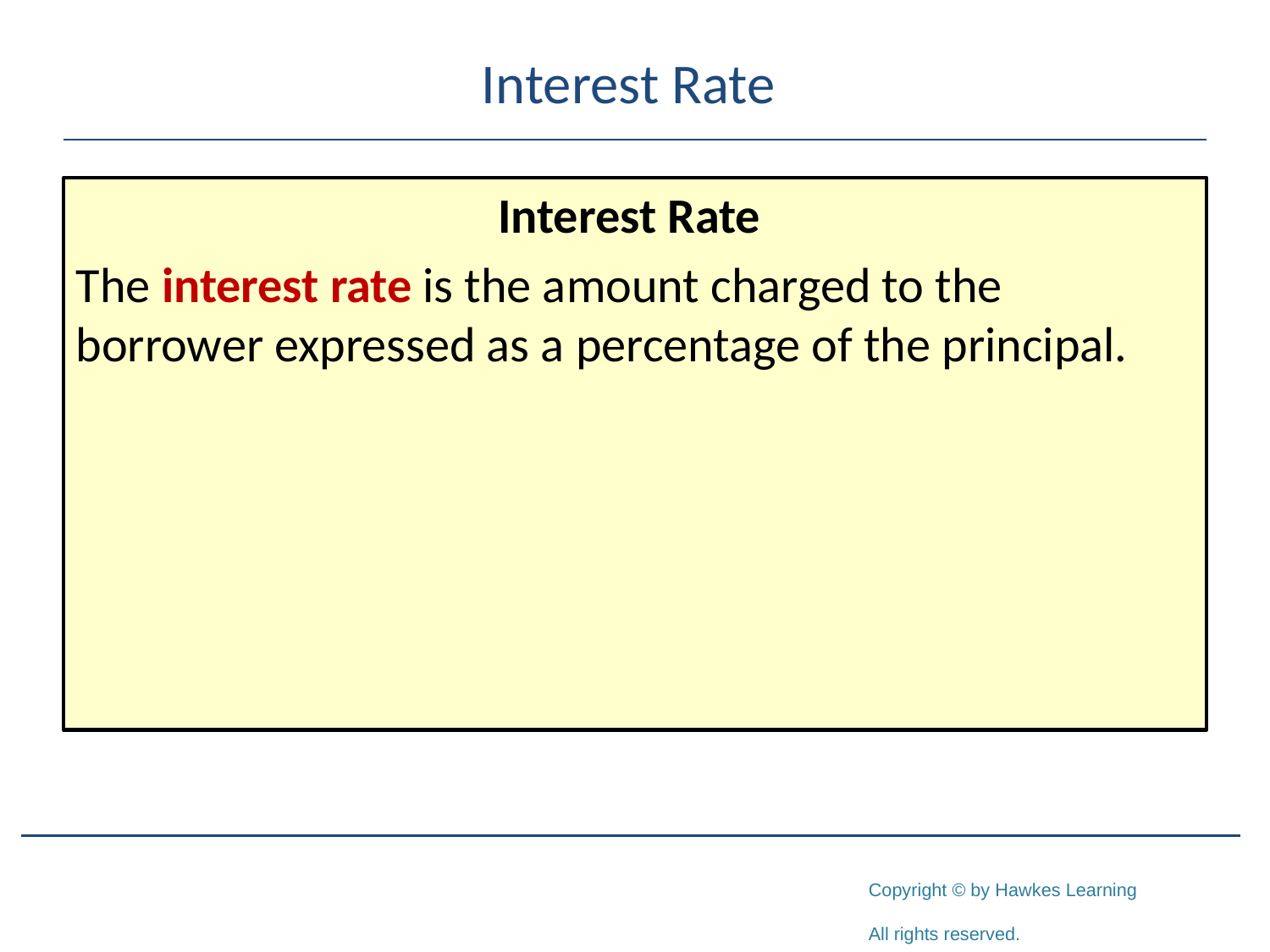

# Interest Rate
Interest Rate
The interest rate is the amount charged to the borrower expressed as a percentage of the principal.